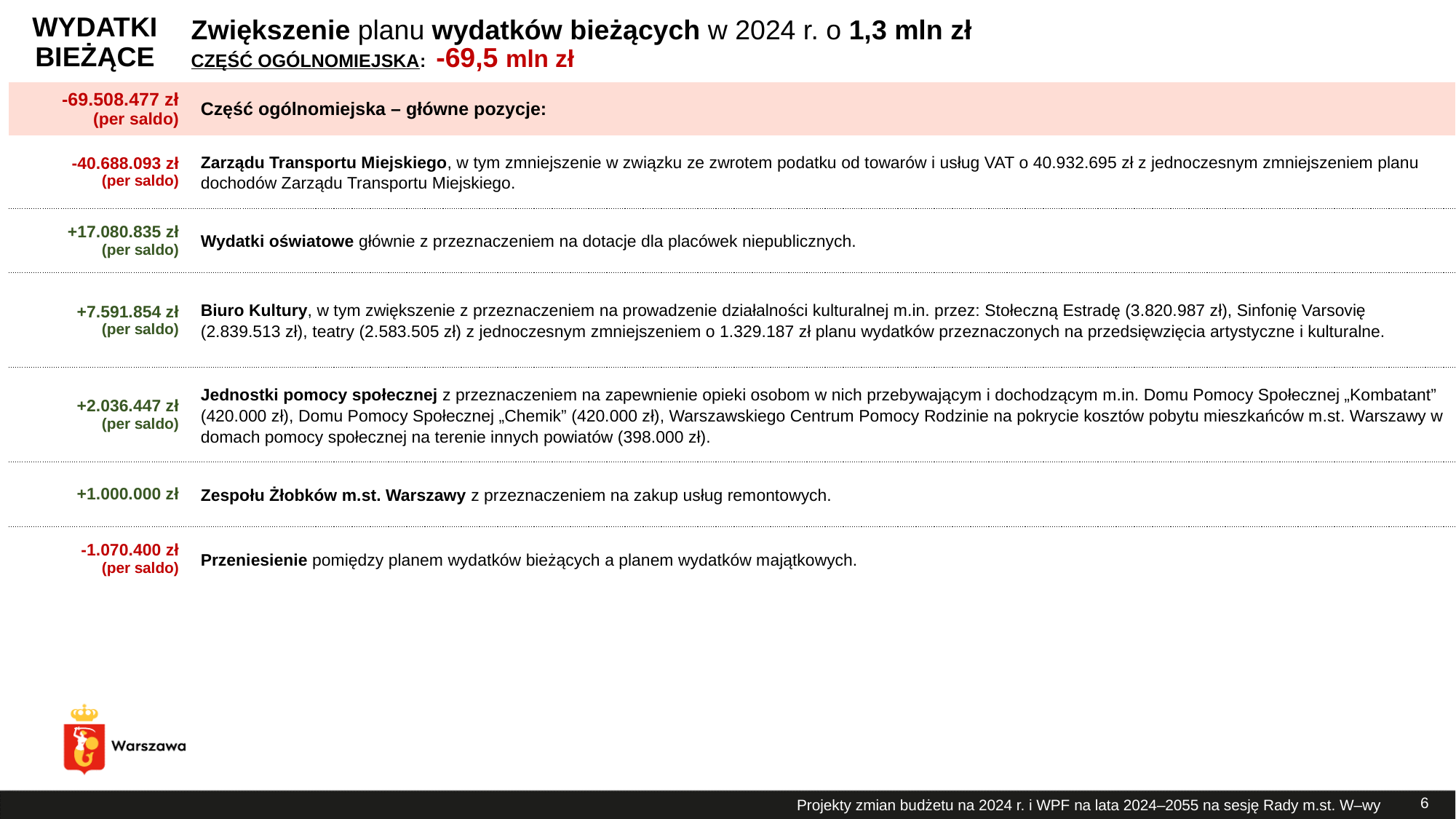

# Zwiększenie planu wydatków bieżących w 2024 r. o 1,3 mln zł
WYDATKI BIEŻĄCE
CZĘŚĆ OGÓLNOMIEJSKA:  -69,5 mln zł
| -69.508.477 zł (per saldo) | Część ogólnomiejska – główne pozycje: |
| --- | --- |
| -40.688.093 zł (per saldo) | Zarządu Transportu Miejskiego, w tym zmniejszenie w związku ze zwrotem podatku od towarów i usług VAT o 40.932.695 zł z jednoczesnym zmniejszeniem planu dochodów Zarządu Transportu Miejskiego. |
| +17.080.835 zł (per saldo) | Wydatki oświatowe głównie z przeznaczeniem na dotacje dla placówek niepublicznych. |
| +7.591.854 zł (per saldo) | Biuro Kultury, w tym zwiększenie z przeznaczeniem na prowadzenie działalności kulturalnej m.in. przez: Stołeczną Estradę (3.820.987 zł), Sinfonię Varsovię (2.839.513 zł), teatry (2.583.505 zł) z jednoczesnym zmniejszeniem o 1.329.187 zł planu wydatków przeznaczonych na przedsięwzięcia artystyczne i kulturalne. |
| +2.036.447 zł (per saldo) | Jednostki pomocy społecznej z przeznaczeniem na zapewnienie opieki osobom w nich przebywającym i dochodzącym m.in. Domu Pomocy Społecznej „Kombatant” (420.000 zł), Domu Pomocy Społecznej „Chemik” (420.000 zł), Warszawskiego Centrum Pomocy Rodzinie na pokrycie kosztów pobytu mieszkańców m.st. Warszawy w domach pomocy społecznej na terenie innych powiatów (398.000 zł). |
| +1.000.000 zł | Zespołu Żłobków m.st. Warszawy z przeznaczeniem na zakup usług remontowych. |
| -1.070.400 zł (per saldo) | Przeniesienie pomiędzy planem wydatków bieżących a planem wydatków majątkowych. |
6
Projekty zmian budżetu na 2024 r. i WPF na lata 2024–2055 na sesję Rady m.st. W–wy